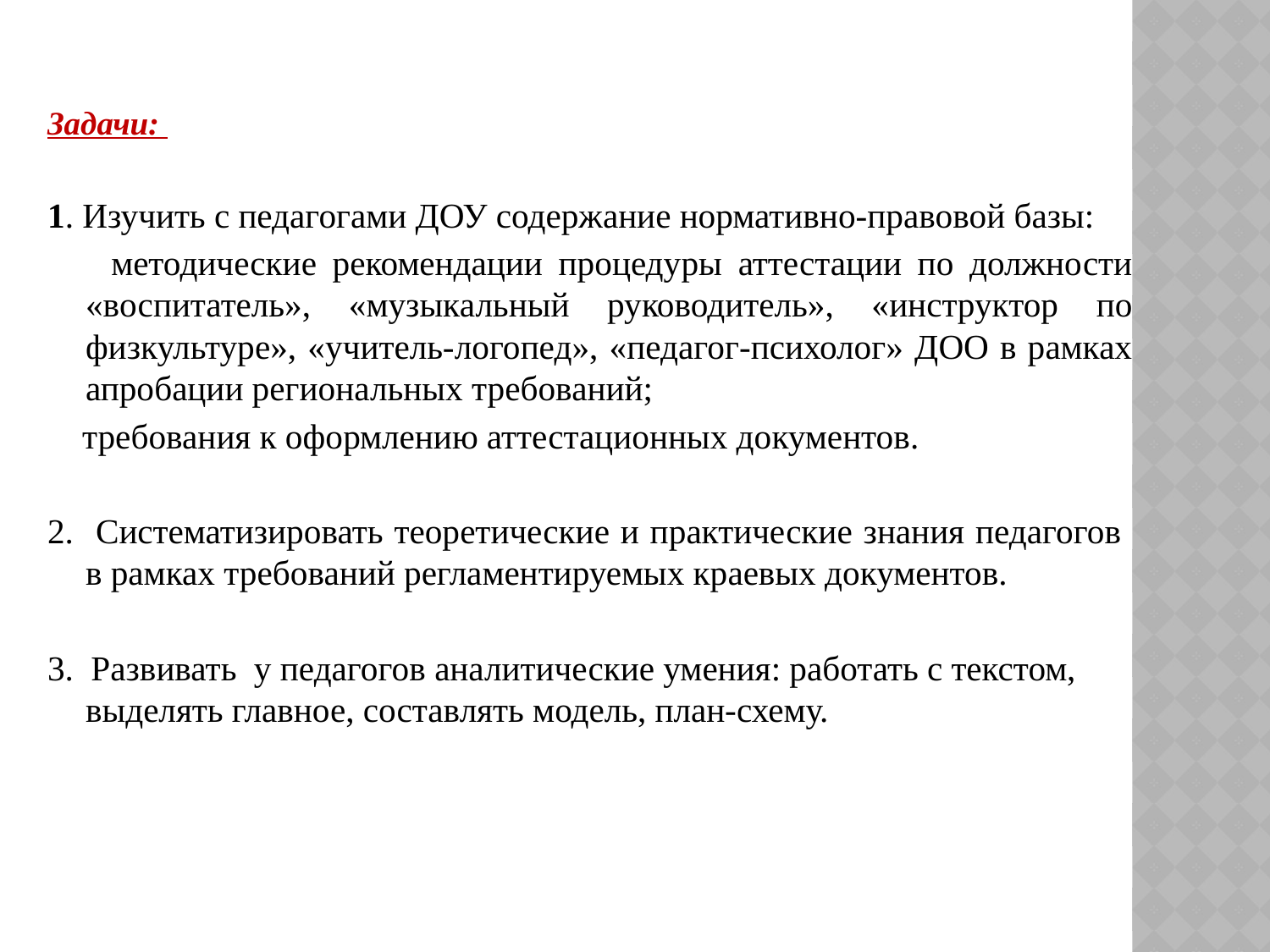

Задачи:

1. Изучить с педагогами ДОУ содержание нормативно-правовой базы:
    методические рекомендации процедуры аттестации по должности «воспитатель», «музыкальный руководитель», «инструктор по физкультуре», «учитель-логопед», «педагог-психолог» ДОО в рамках апробации региональных требований;
    требования к оформлению аттестационных документов.

2.  Систематизировать теоретические и практические знания педагогов  в рамках требований регламентируемых краевых документов.

3.  Развивать  у педагогов аналитические умения: работать с текстом, выделять главное, составлять модель, план-схему.